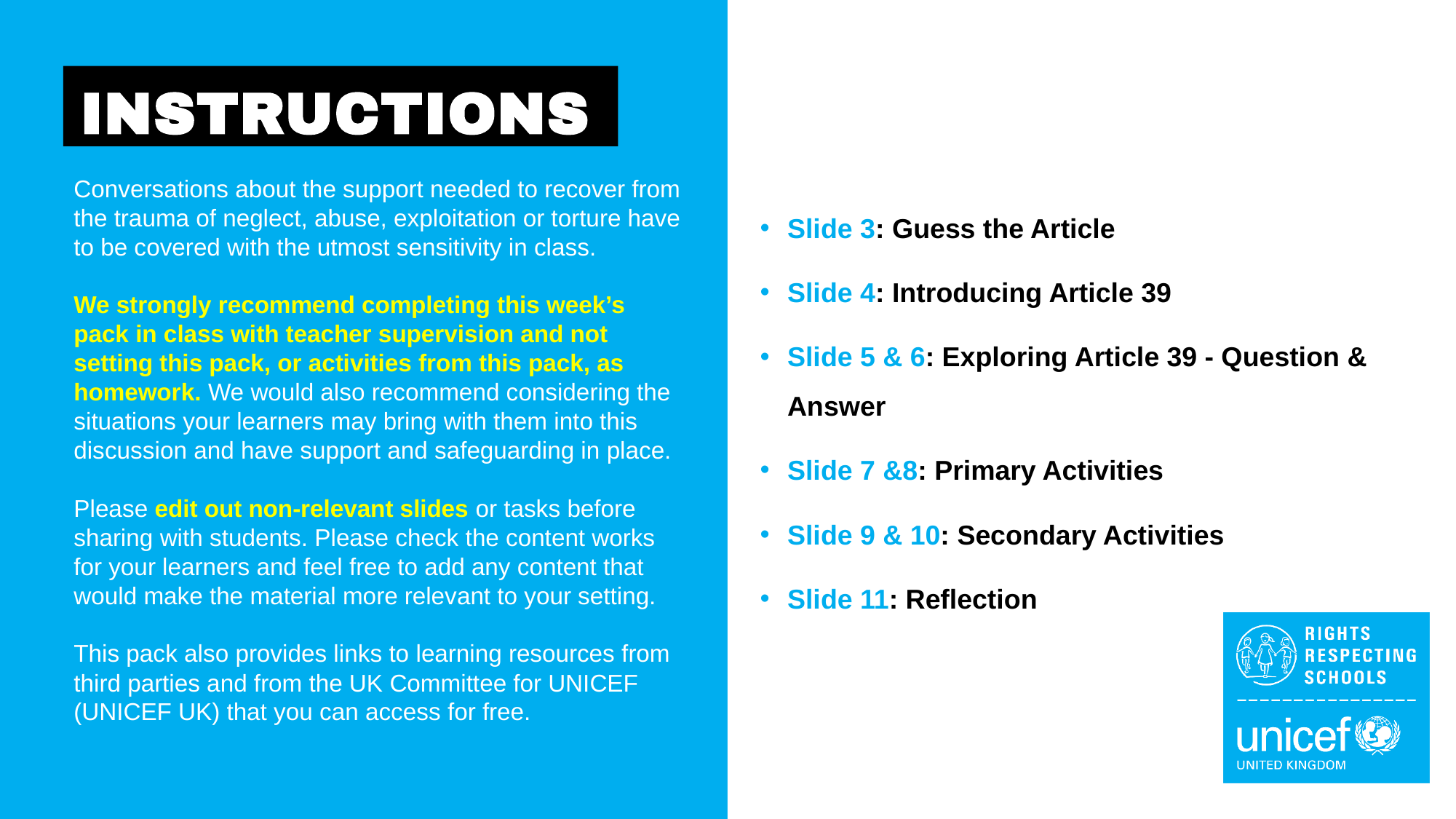

INSTRUCTIONS
Slide 3: Guess the Article
Slide 4: Introducing Article 39
Slide 5 & 6: Exploring Article 39 - Question & Answer
Slide 7 &8: Primary Activities
Slide 9 & 10: Secondary Activities
Slide 11: Reflection